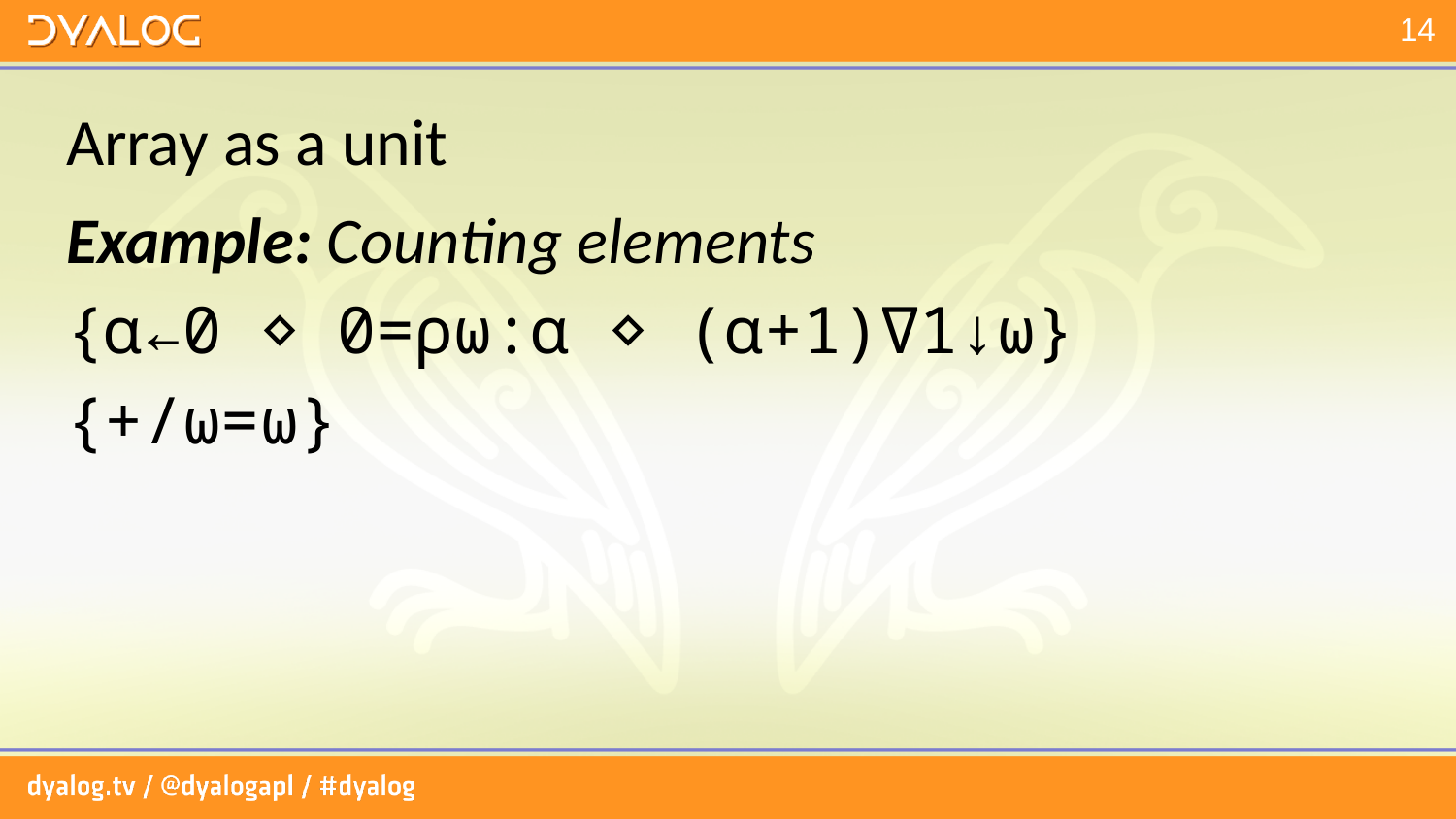

# Array as a unit
Example: Counting elements
{⍺←0 ⋄ 0=⍴⍵:⍺ ⋄ (⍺+1)∇1↓⍵}
{+/⍵=⍵}